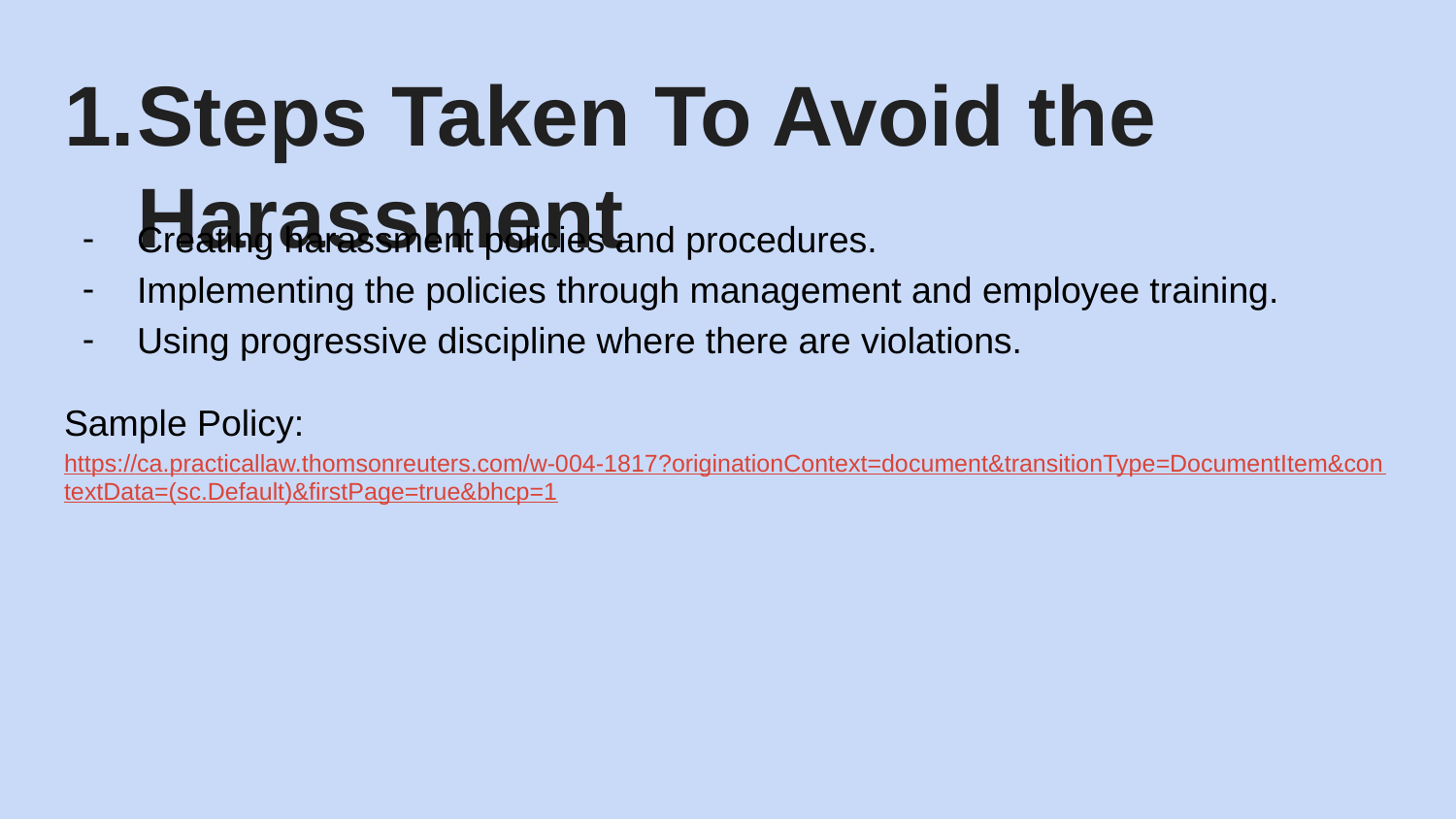

# Steps Taken To Avoid the Harassment
Creating harassment policies and procedures.
Implementing the policies through management and employee training.
Using progressive discipline where there are violations.
Sample Policy: https://ca.practicallaw.thomsonreuters.com/w-004-1817?originationContext=document&transitionType=DocumentItem&contextData=(sc.Default)&firstPage=true&bhcp=1